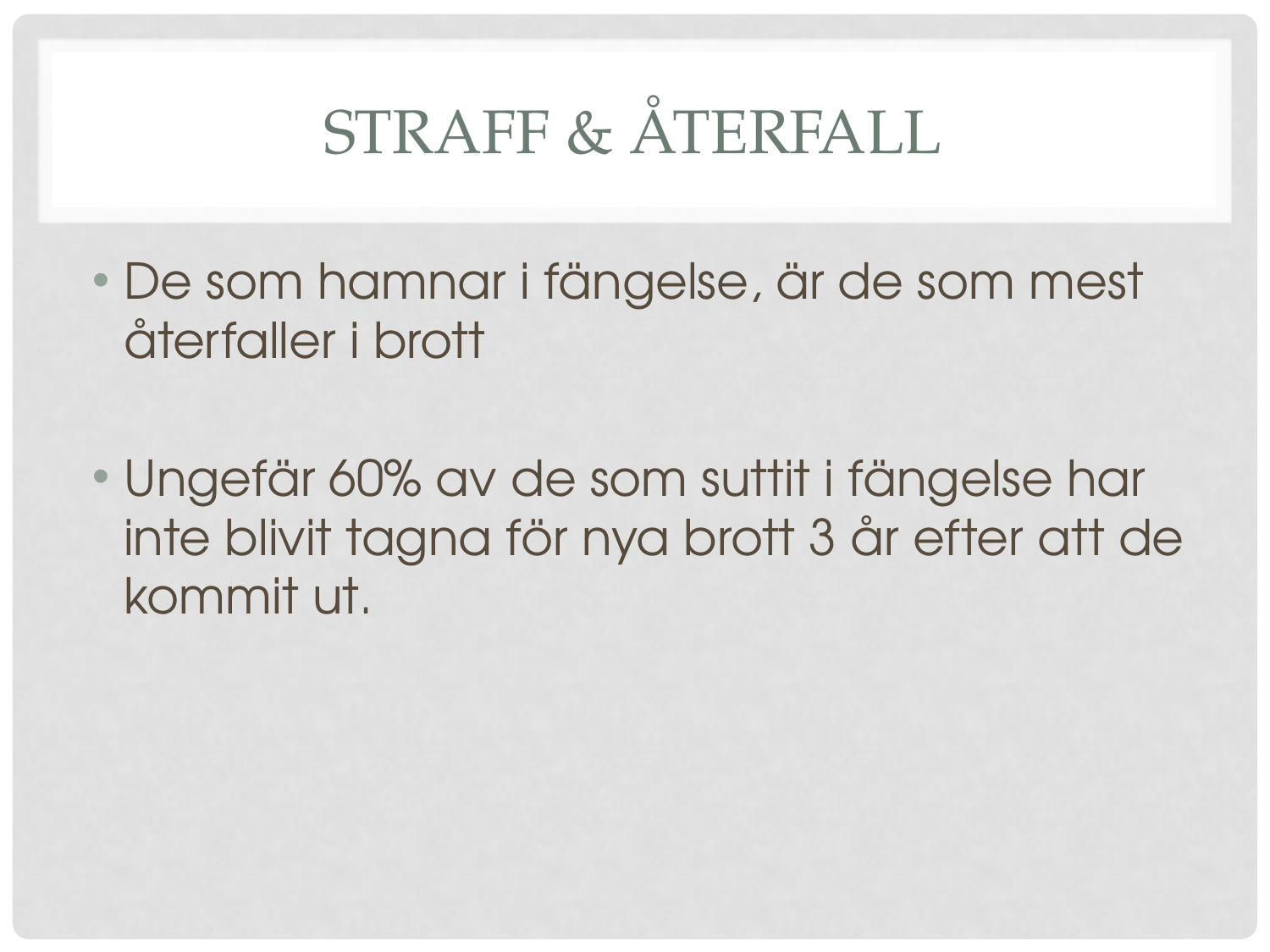

# Straff & återfall
De som hamnar i fängelse, är de som mest återfaller i brott

Ungefär 60% av de som suttit i fängelse har inte blivit tagna för nya brott 3 år efter att de kommit ut.